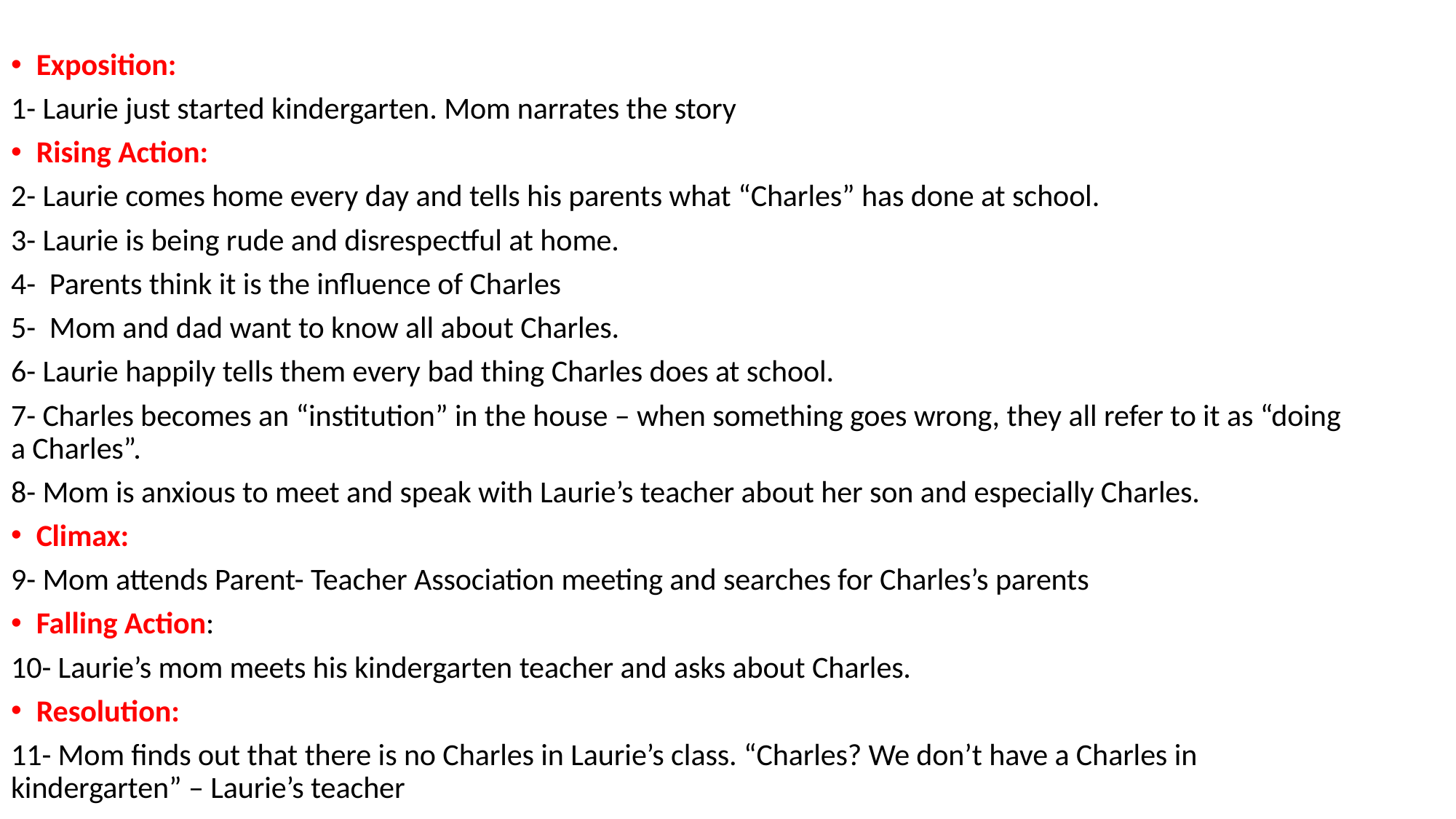

Exposition:
1- Laurie just started kindergarten. Mom narrates the story
Rising Action:
2- Laurie comes home every day and tells his parents what “Charles” has done at school.
3- Laurie is being rude and disrespectful at home.
4-  Parents think it is the influence of Charles
5-  Mom and dad want to know all about Charles.
6- Laurie happily tells them every bad thing Charles does at school.
7- Charles becomes an “institution” in the house – when something goes wrong, they all refer to it as “doing a Charles”.
8- Mom is anxious to meet and speak with Laurie’s teacher about her son and especially Charles.
Climax:
9- Mom attends Parent- Teacher Association meeting and searches for Charles’s parents
Falling Action:
10- Laurie’s mom meets his kindergarten teacher and asks about Charles.
Resolution:
11- Mom finds out that there is no Charles in Laurie’s class. “Charles? We don’t have a Charles in kindergarten” – Laurie’s teacher

#